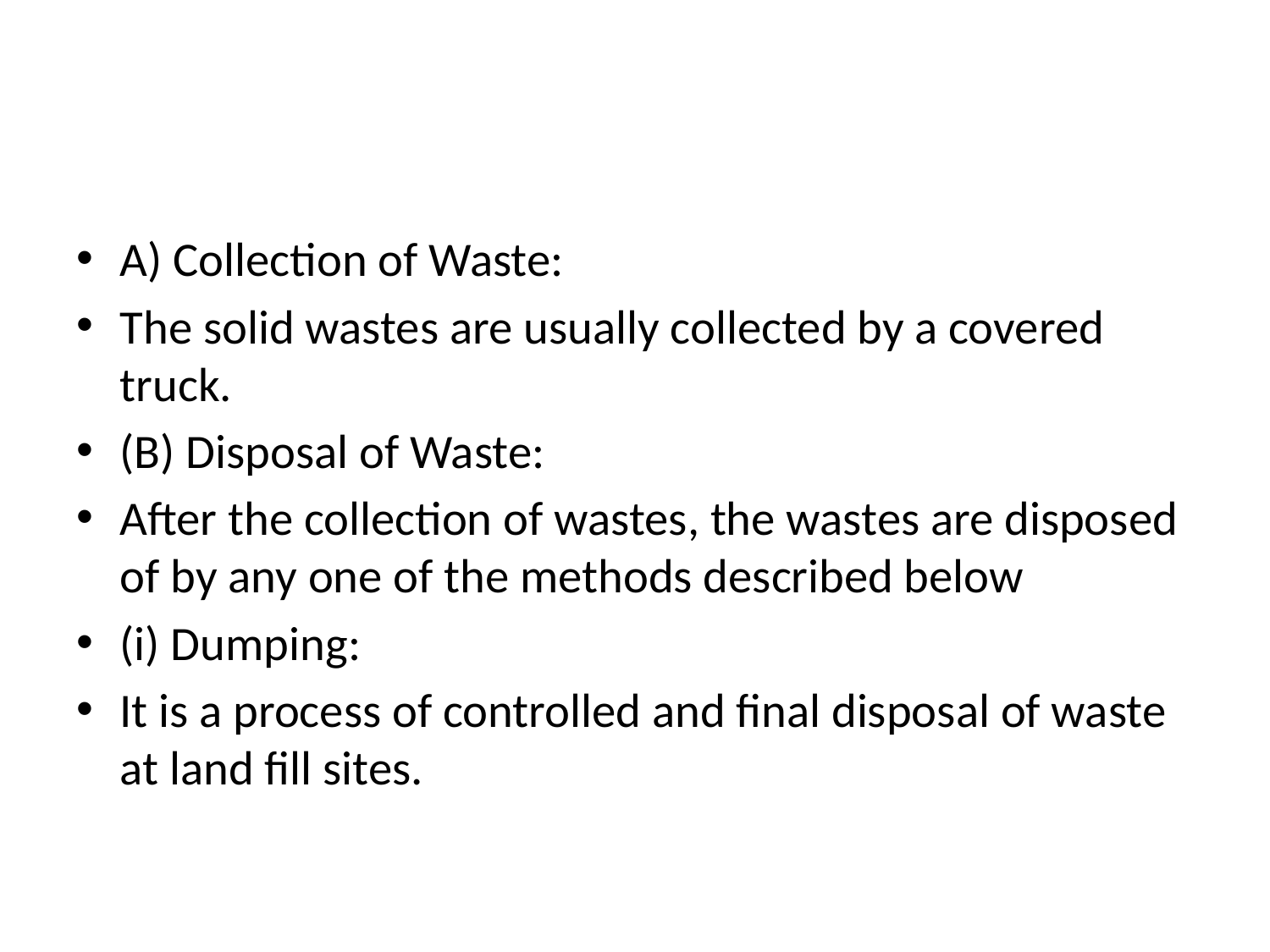

#
A) Collection of Waste:
The solid wastes are usually collected by a covered truck.
(B) Disposal of Waste:
After the collection of wastes, the wastes are disposed of by any one of the methods described below
(i) Dumping:
It is a process of controlled and final disposal of waste at land fill sites.